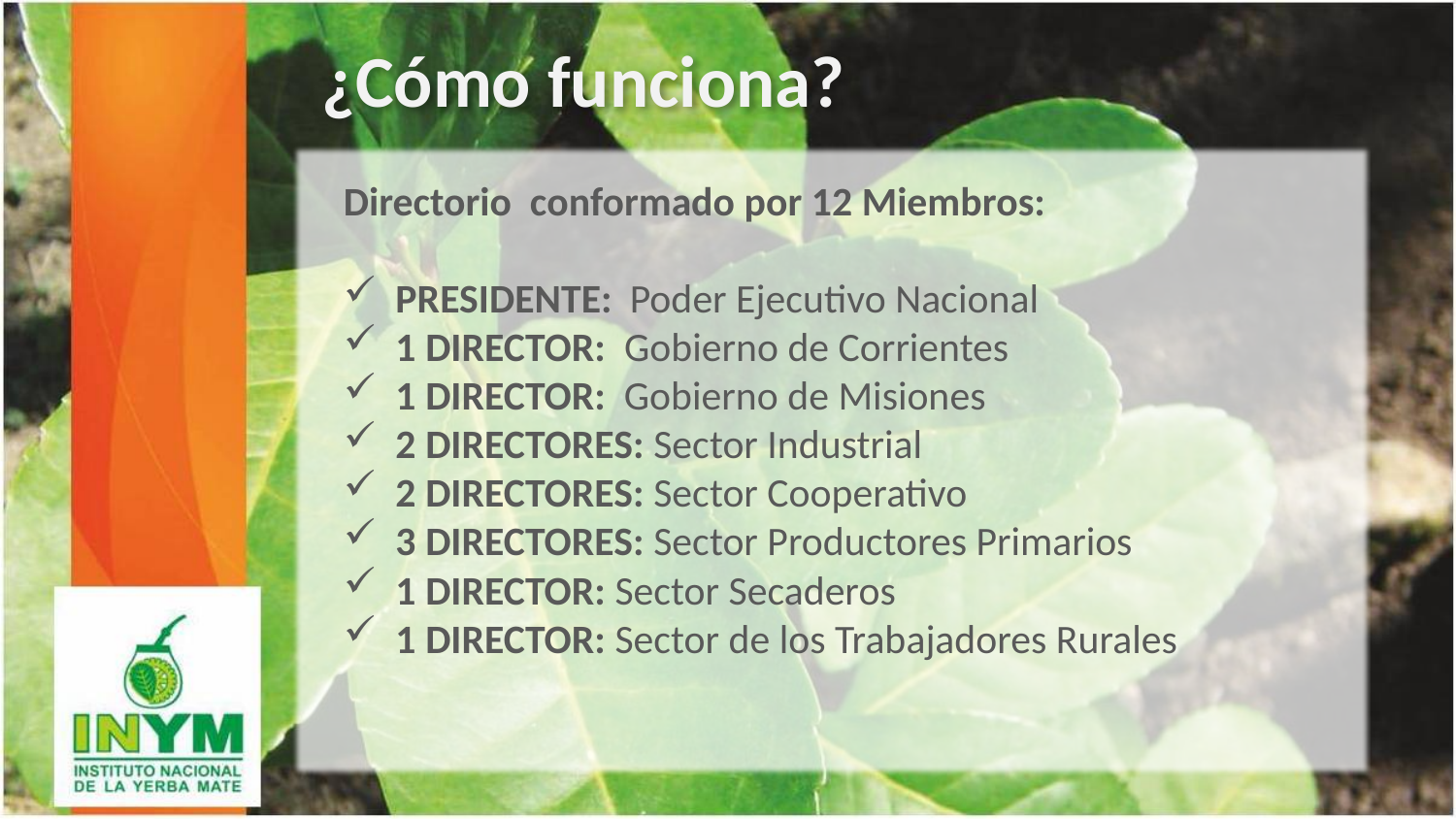

# ¿Cómo funciona?

Directorio  conformado por 12 Miembros:

PRESIDENTE:  Poder Ejecutivo Nacional
1 DIRECTOR:  Gobierno de Corrientes
1 DIRECTOR:  Gobierno de Misiones
2 DIRECTORES: Sector Industrial
2 DIRECTORES: Sector Cooperativo
3 DIRECTORES: Sector Productores Primarios
1 DIRECTOR: Sector Secaderos
1 DIRECTOR: Sector de los Trabajadores Rurales